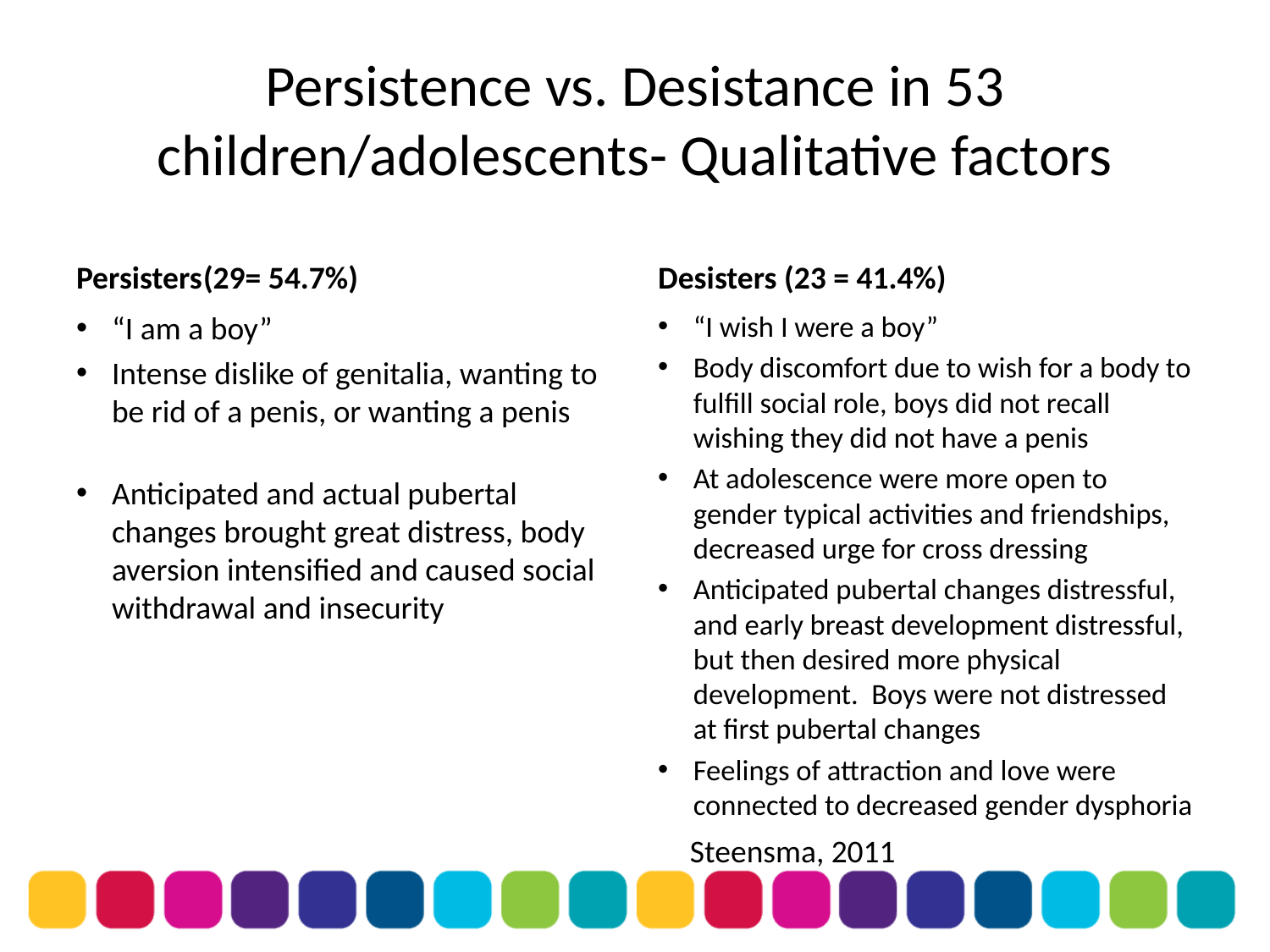

# Persistence vs. Desistance in 53 children/adolescents- Qualitative factors
Persisters	(29= 54.7%)
Desisters (23 = 41.4%)
“I am a boy”
Intense dislike of genitalia, wanting to be rid of a penis, or wanting a penis
Anticipated and actual pubertal changes brought great distress, body aversion intensified and caused social withdrawal and insecurity
“I wish I were a boy”
Body discomfort due to wish for a body to fulfill social role, boys did not recall wishing they did not have a penis
At adolescence were more open to gender typical activities and friendships, decreased urge for cross dressing
Anticipated pubertal changes distressful, and early breast development distressful, but then desired more physical development.  Boys were not distressed at first pubertal changes
Feelings of attraction and love were connected to decreased gender dysphoria
Steensma, 2011